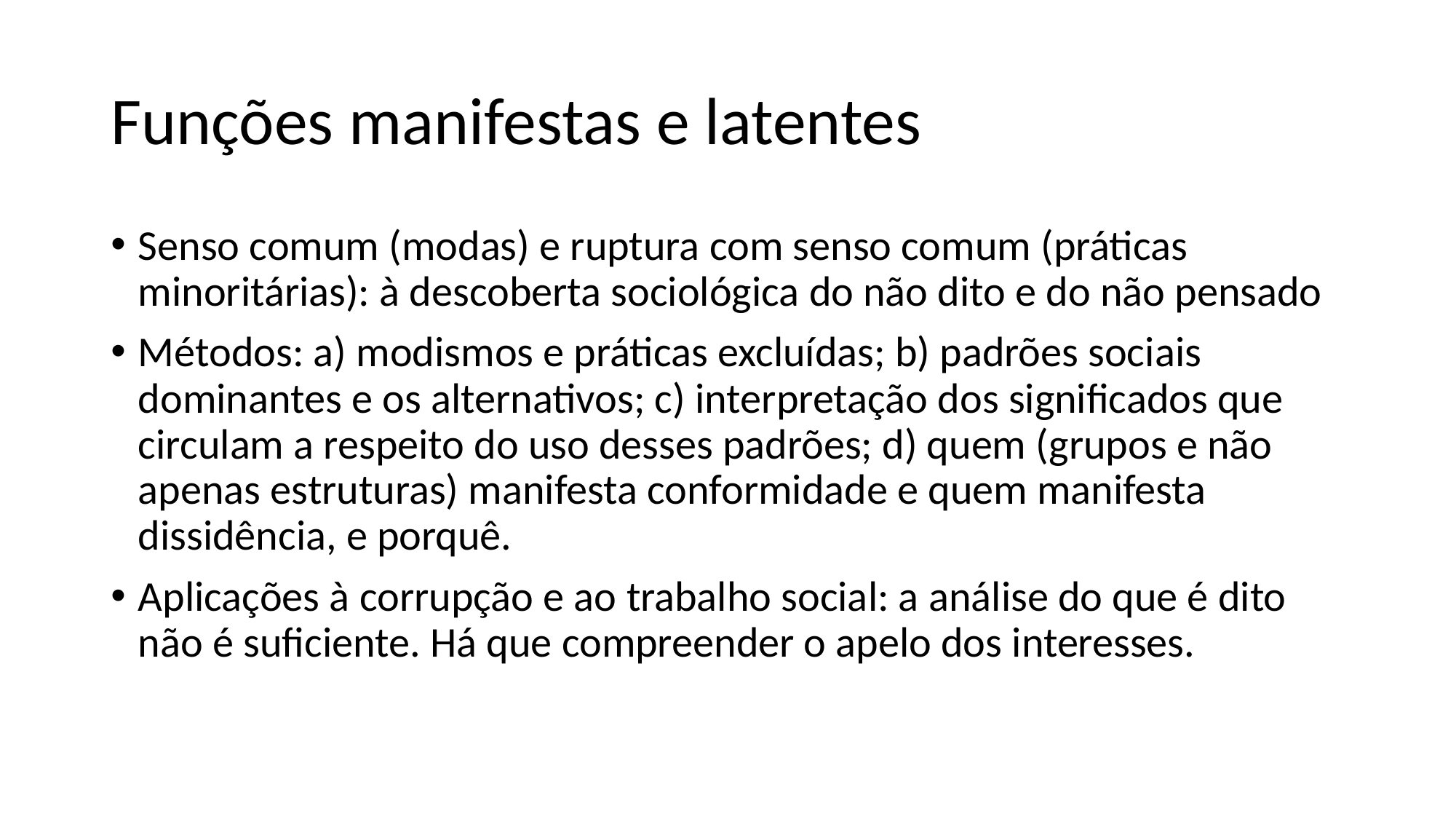

# Funções manifestas e latentes
Senso comum (modas) e ruptura com senso comum (práticas minoritárias): à descoberta sociológica do não dito e do não pensado
Métodos: a) modismos e práticas excluídas; b) padrões sociais dominantes e os alternativos; c) interpretação dos significados que circulam a respeito do uso desses padrões; d) quem (grupos e não apenas estruturas) manifesta conformidade e quem manifesta dissidência, e porquê.
Aplicações à corrupção e ao trabalho social: a análise do que é dito não é suficiente. Há que compreender o apelo dos interesses.